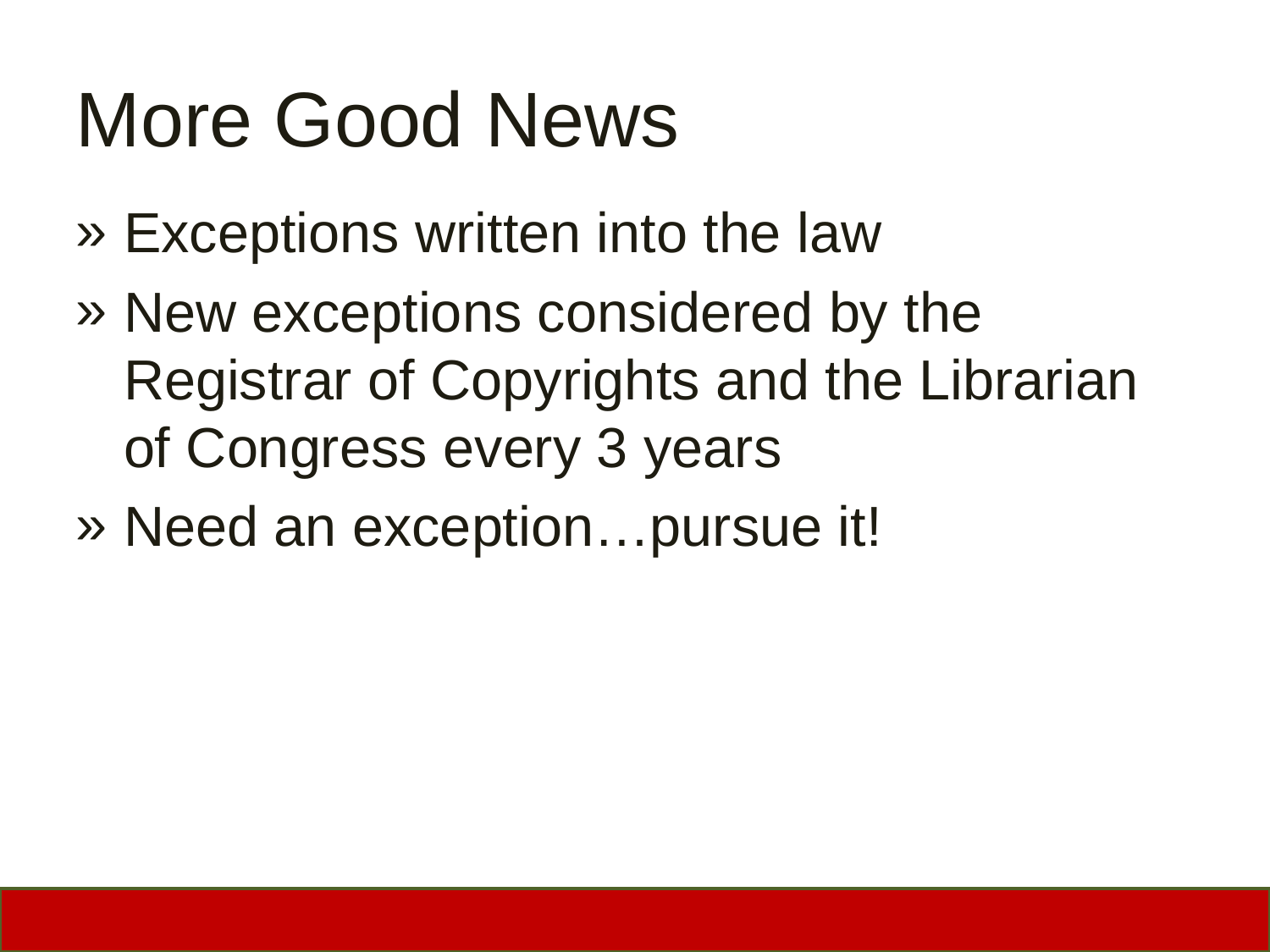

# More Good News
Exceptions written into the law
New exceptions considered by the Registrar of Copyrights and the Librarian of Congress every 3 years
Need an exception…pursue it!